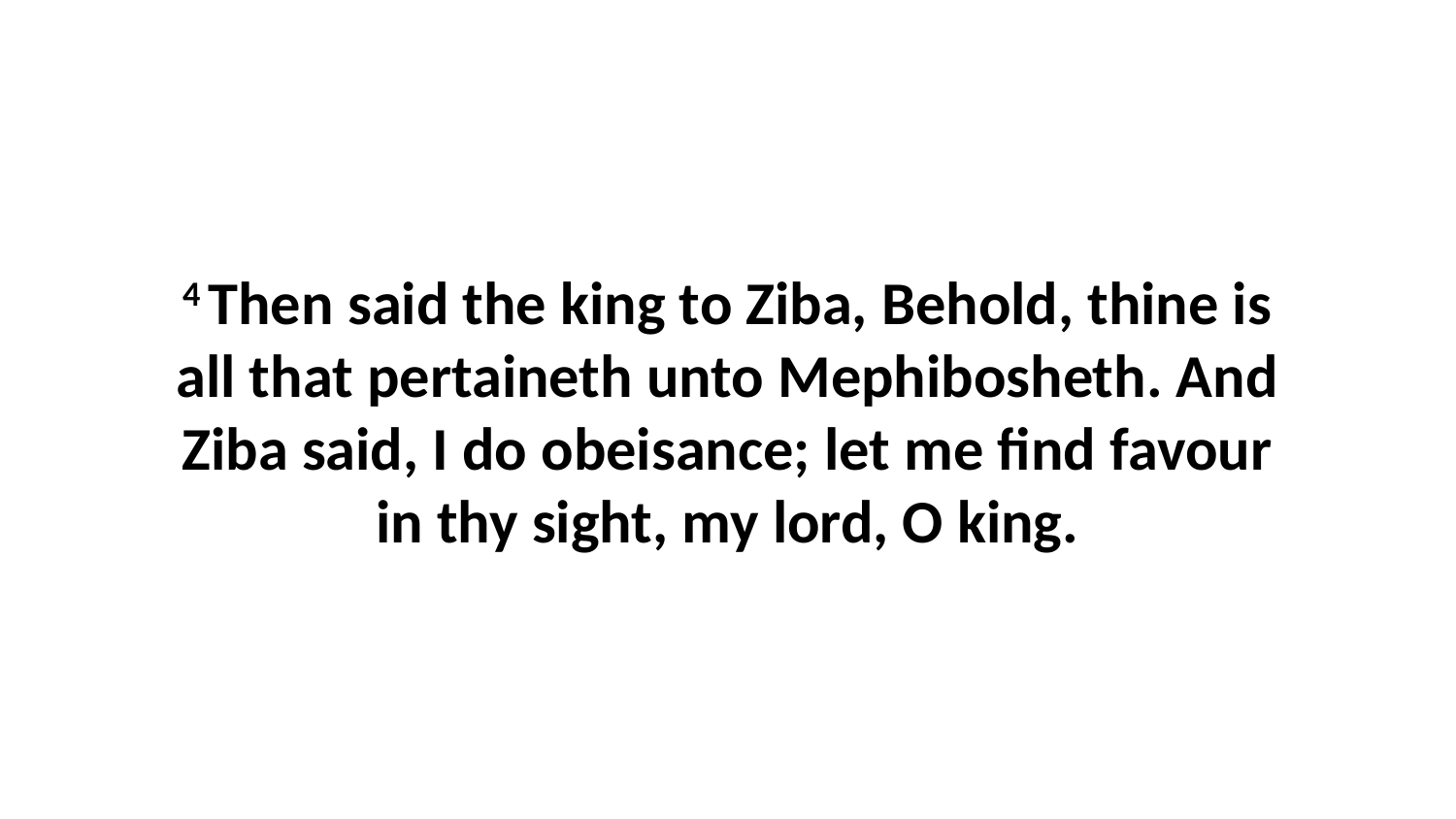

4 Then said the king to Ziba, Behold, thine is all that pertaineth unto Mephibosheth. And Ziba said, I do obeisance; let me find favour in thy sight, my lord, O king.